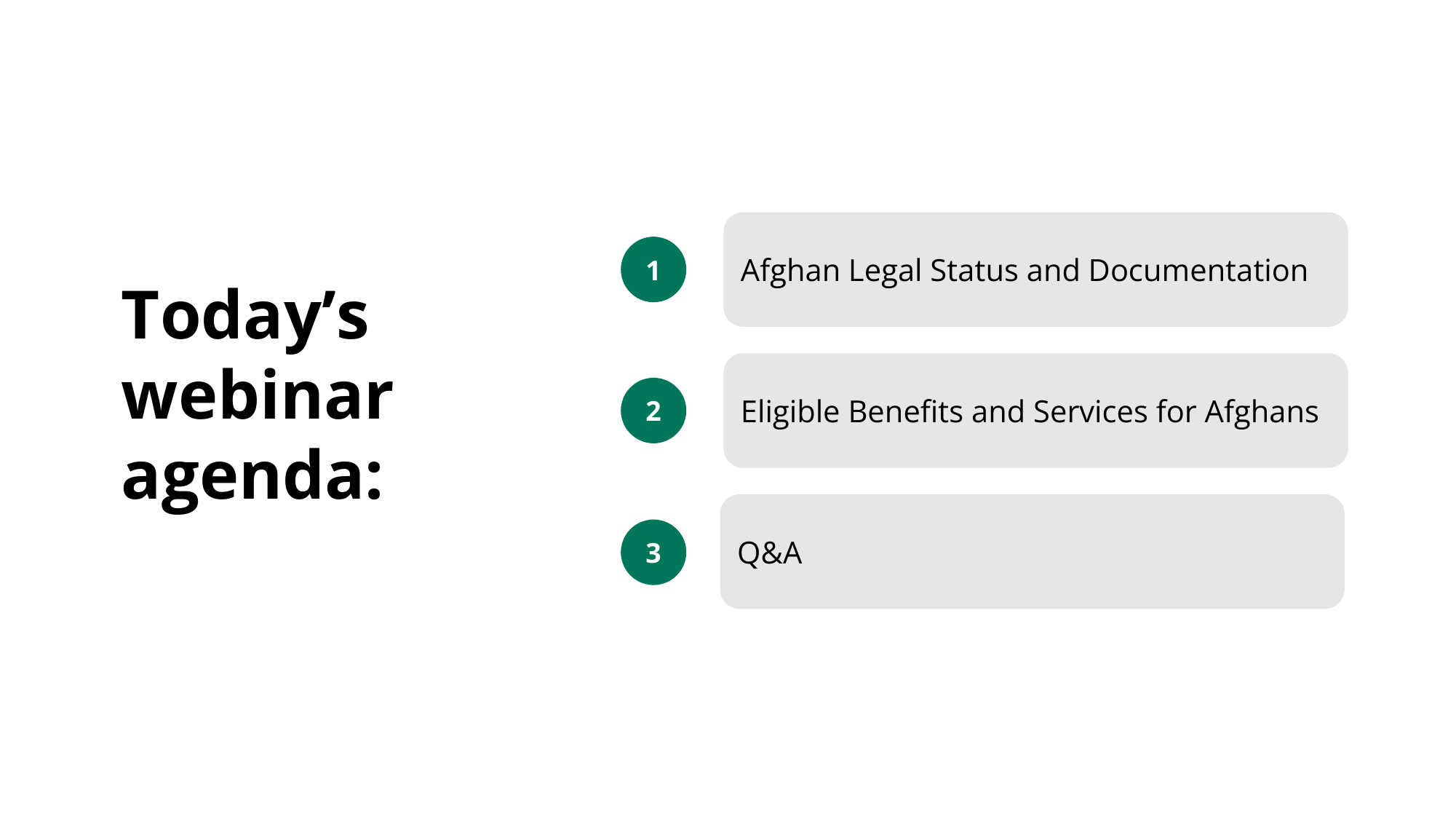

Afghan Legal Status and Documentation
1
Today’s webinar agenda:
Eligible Benefits and Services for Afghans
2
Q&A
3